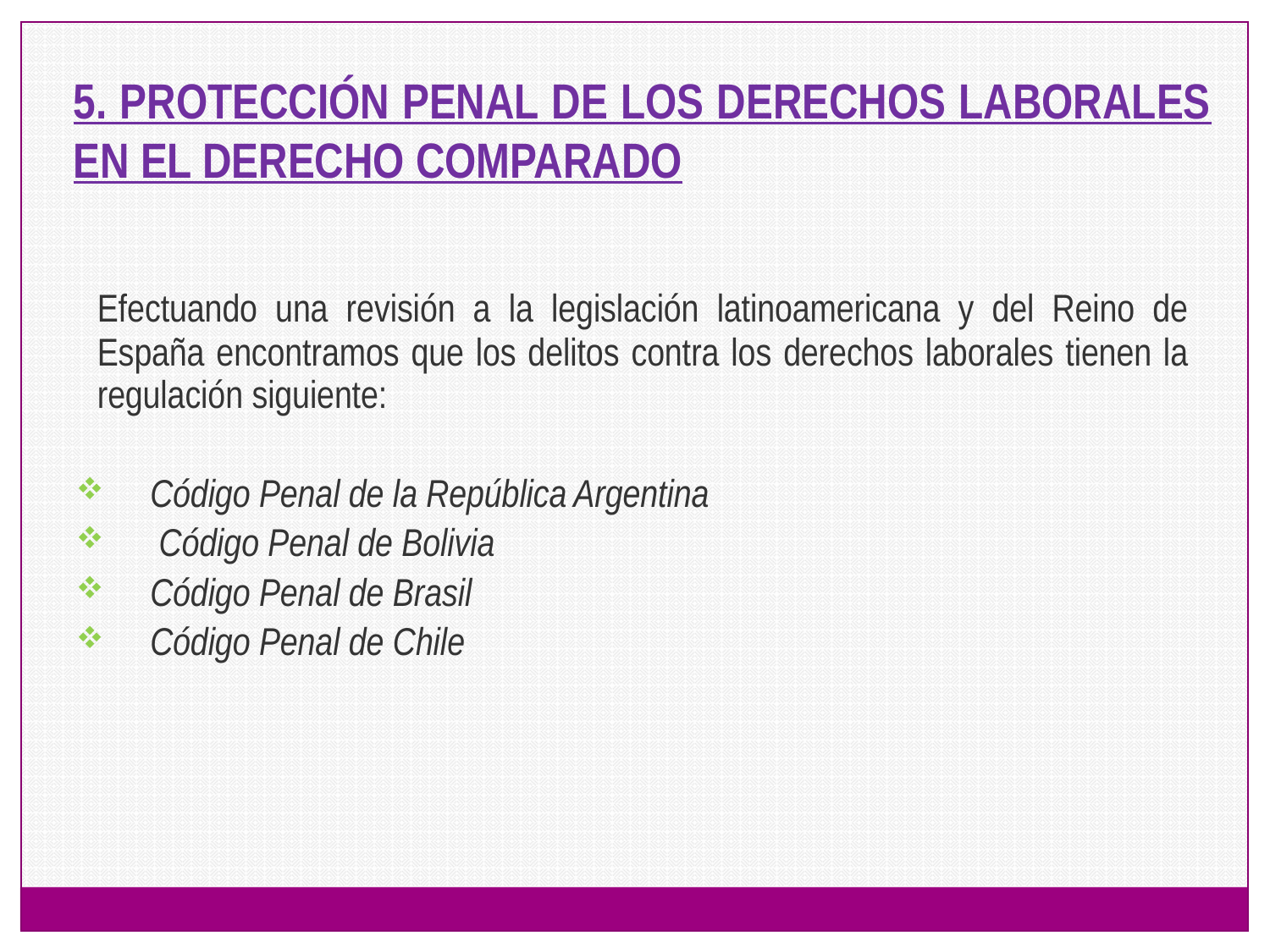

5. PROTECCIÓN PENAL DE LOS DERECHOS LABORALES EN EL DERECHO COMPARADO
	Efectuando una revisión a la legislación latinoamericana y del Reino de España encontramos que los delitos contra los derechos laborales tienen la regulación siguiente:

Código Penal de la República Argentina
 Código Penal de Bolivia
Código Penal de Brasil
Código Penal de Chile